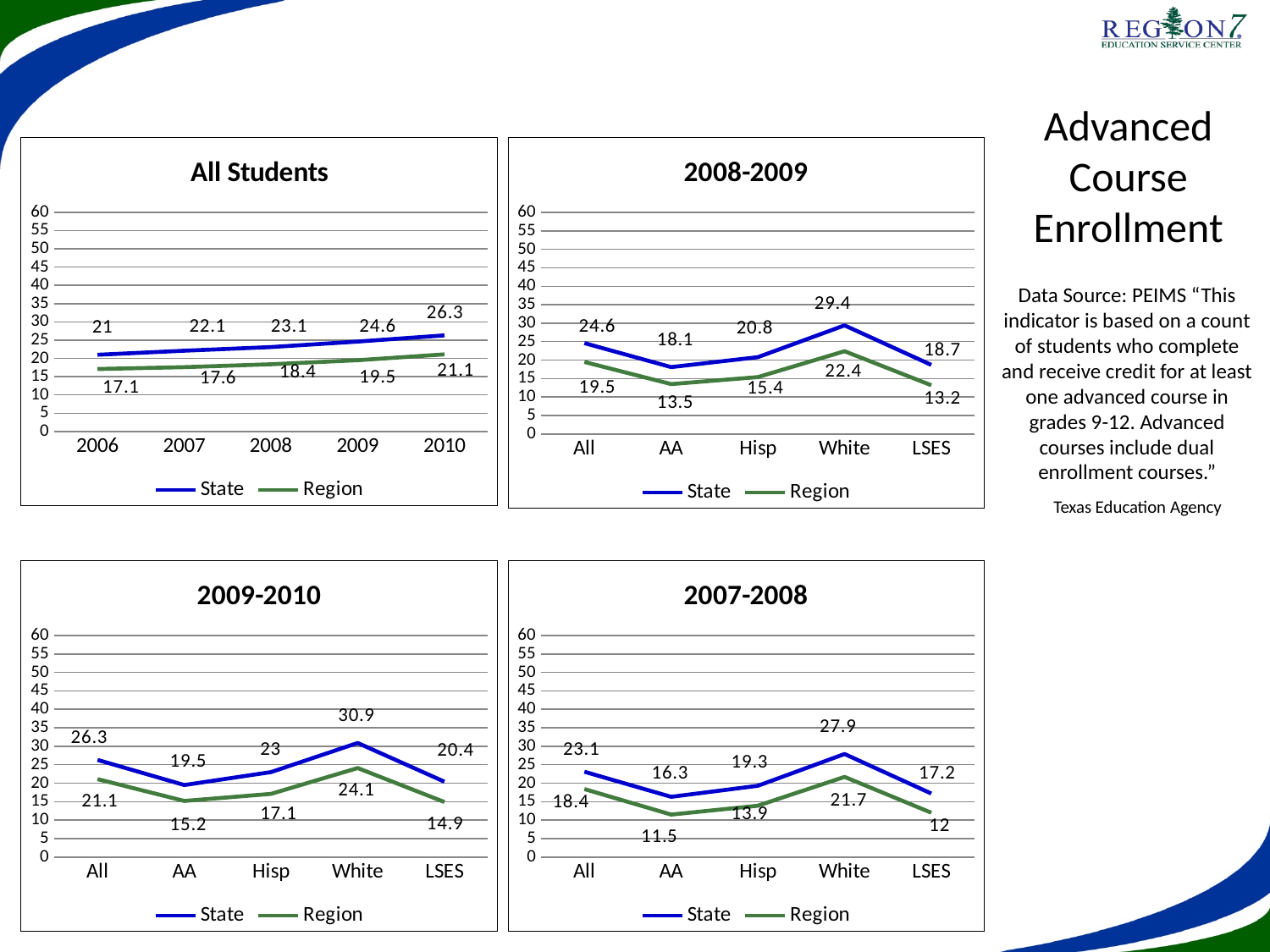

# Advanced Course Enrollment

### Chart: All Students

| Category | State | Region |
|---|---|---|
| 2006 | 21.0 | 17.1 |
| 2007 | 22.1 | 17.6 |
| 2008 | 23.1 | 18.4 |
| 2009 | 24.6 | 19.5 |
| 2010 | 26.3 | 21.1 |

### Chart: 2008-2009

| Category | State | Region |
|---|---|---|
| All | 24.6 | 19.5 |
| AA | 18.1 | 13.5 |
| Hisp | 20.8 | 15.4 |
| White | 29.4 | 22.4 |
| LSES | 18.7 | 13.2 |
Data Source: PEIMS “This indicator is based on a count of students who complete and receive credit for at least one advanced course in grades 9-12. Advanced courses include dual enrollment courses.”

Texas Education Agency

### Chart: 2009-2010

| Category | State | Region |
|---|---|---|
| All | 26.3 | 21.1 |
| AA | 19.5 | 15.2 |
| Hisp | 23.0 | 17.1 |
| White | 30.9 | 24.1 |
| LSES | 20.4 | 14.9 |

### Chart: 2007-2008

| Category | State | Region |
|---|---|---|
| All | 23.1 | 18.4 |
| AA | 16.3 | 11.5 |
| Hisp | 19.3 | 13.9 |
| White | 27.9 | 21.7 |
| LSES | 17.2 | 12.0 |